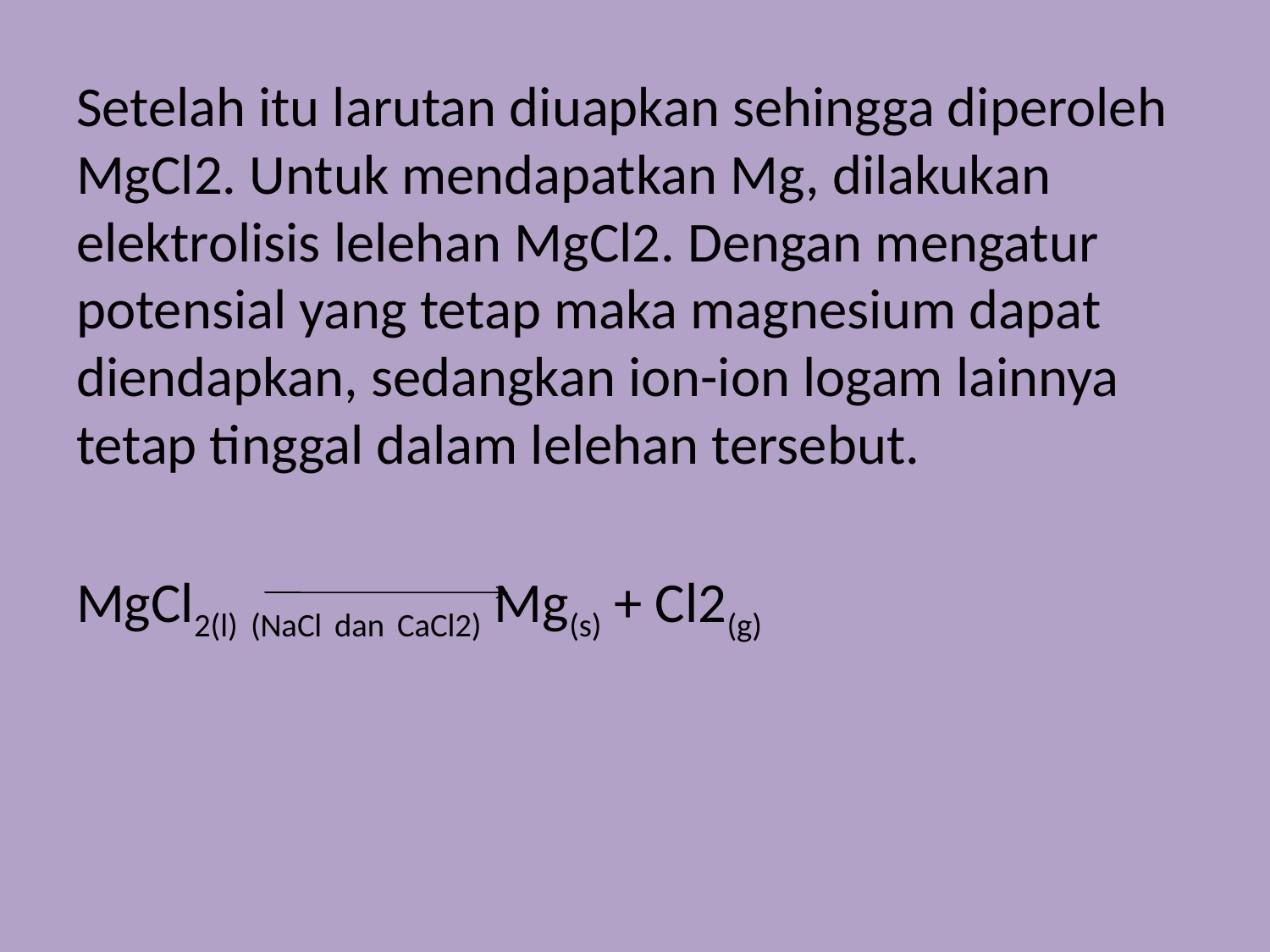

Setelah itu larutan diuapkan sehingga diperoleh MgCl2. Untuk mendapatkan Mg, dilakukan elektrolisis lelehan MgCl2. Dengan mengatur potensial yang tetap maka magnesium dapat diendapkan, sedangkan ion-ion logam lainnya tetap tinggal dalam lelehan tersebut.

MgCl2(l) (NaCl dan CaCl2) Mg(s) + Cl2(g)